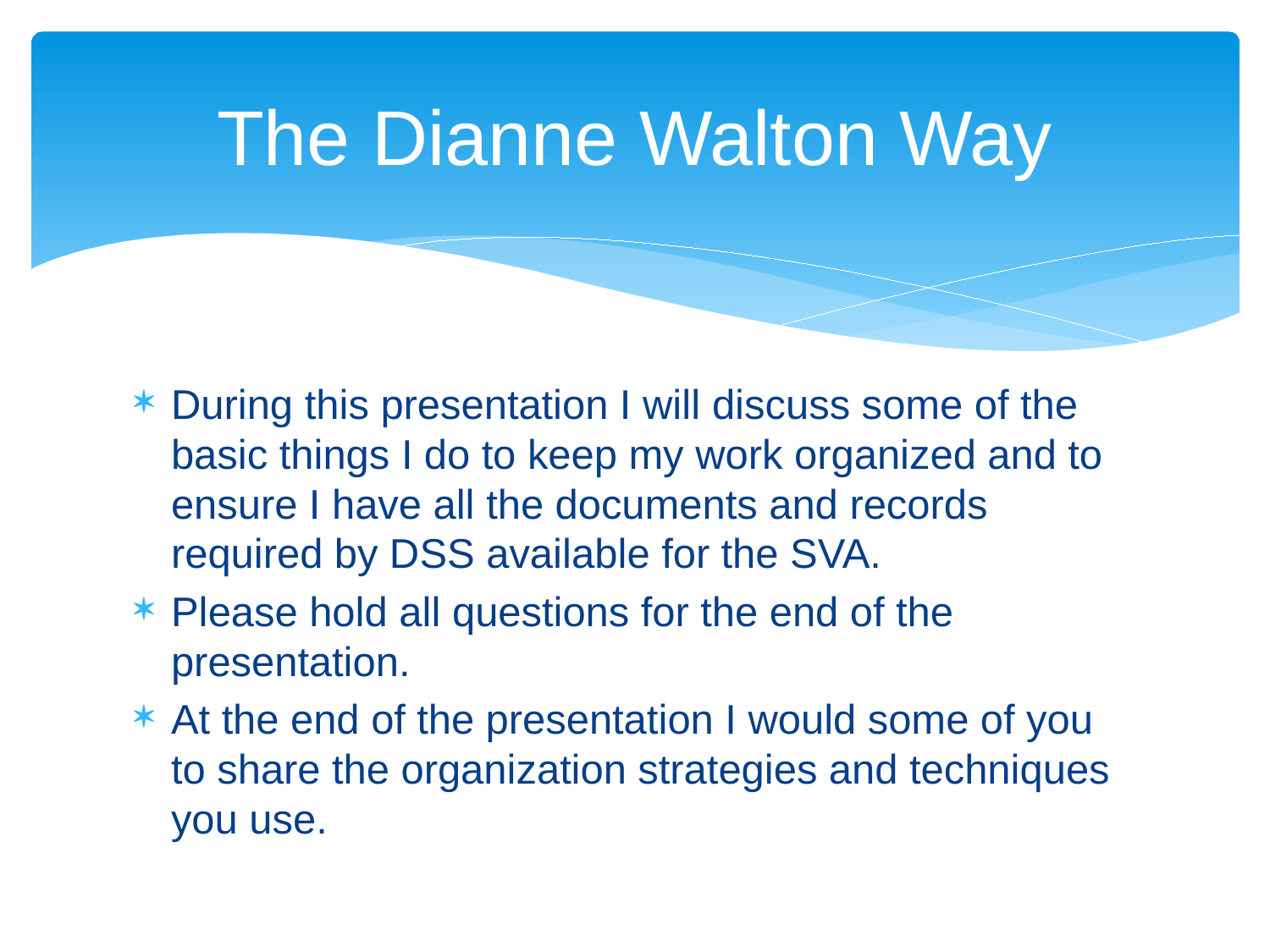

# The Dianne Walton Way
During this presentation I will discuss some of the basic things I do to keep my work organized and to ensure I have all the documents and records required by DSS available for the SVA.
Please hold all questions for the end of the presentation.
At the end of the presentation I would some of you to share the organization strategies and techniques you use.